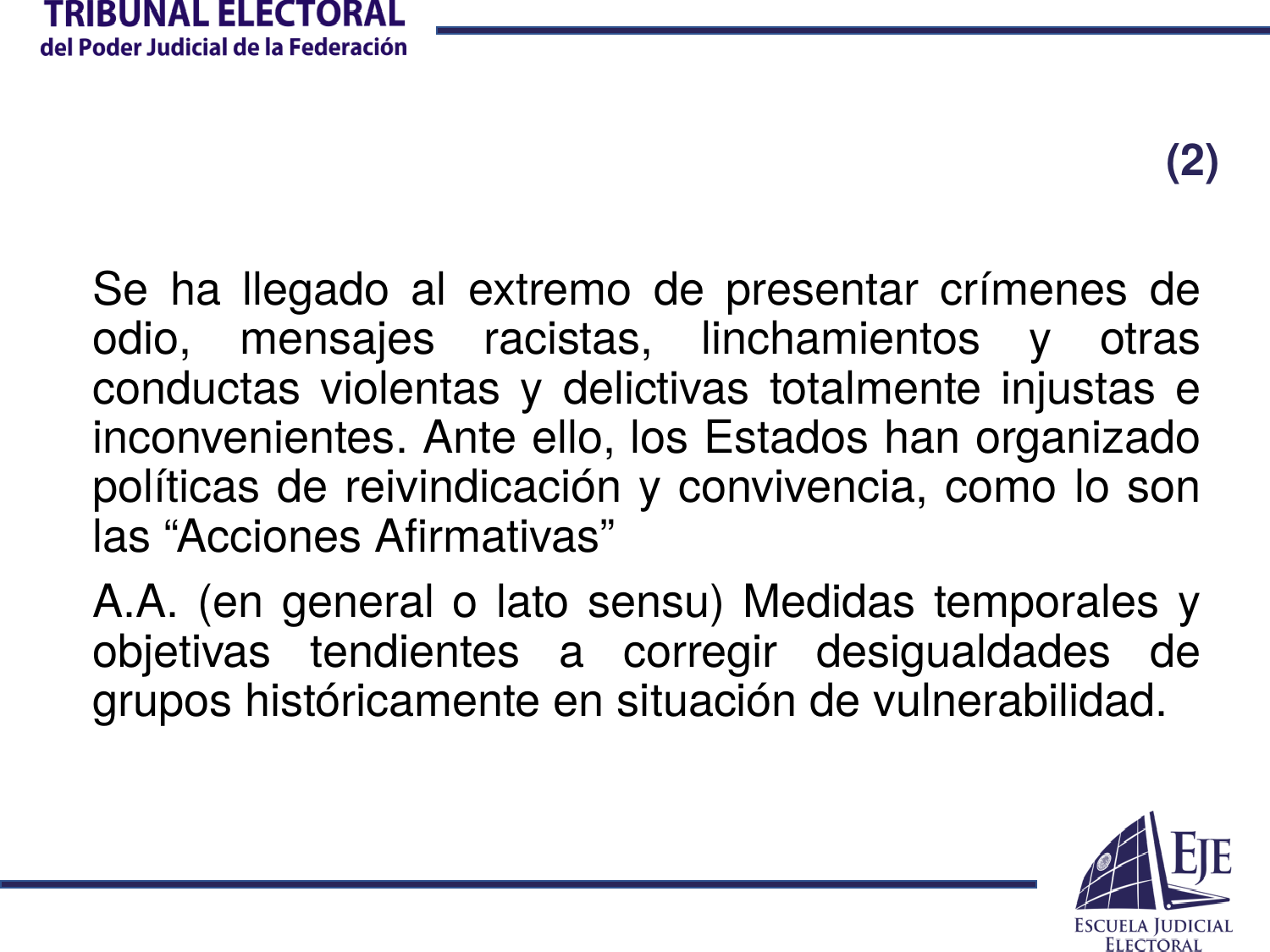

# (2)
Se ha llegado al extremo de presentar crímenes de odio, mensajes racistas, linchamientos y otras conductas violentas y delictivas totalmente injustas e inconvenientes. Ante ello, los Estados han organizado políticas de reivindicación y convivencia, como lo son las “Acciones Afirmativas”
A.A. (en general o lato sensu) Medidas temporales y objetivas tendientes a corregir desigualdades de grupos históricamente en situación de vulnerabilidad.